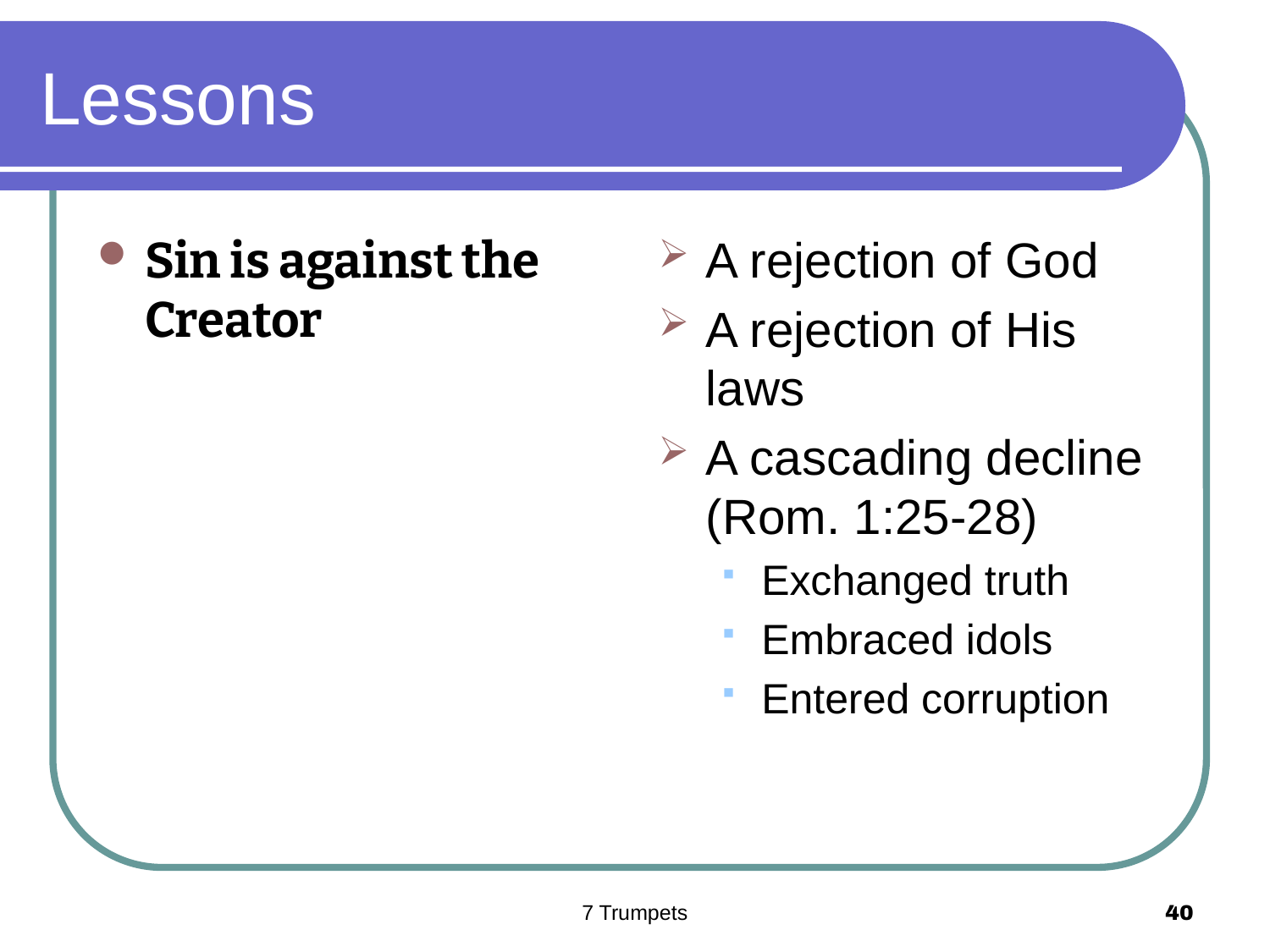

# Lessons
Sin is against the Creator
A rejection of God
A rejection of His laws
A cascading decline (Rom. 1:25-28)
Exchanged truth
Embraced idols
Entered corruption
7 Trumpets
40